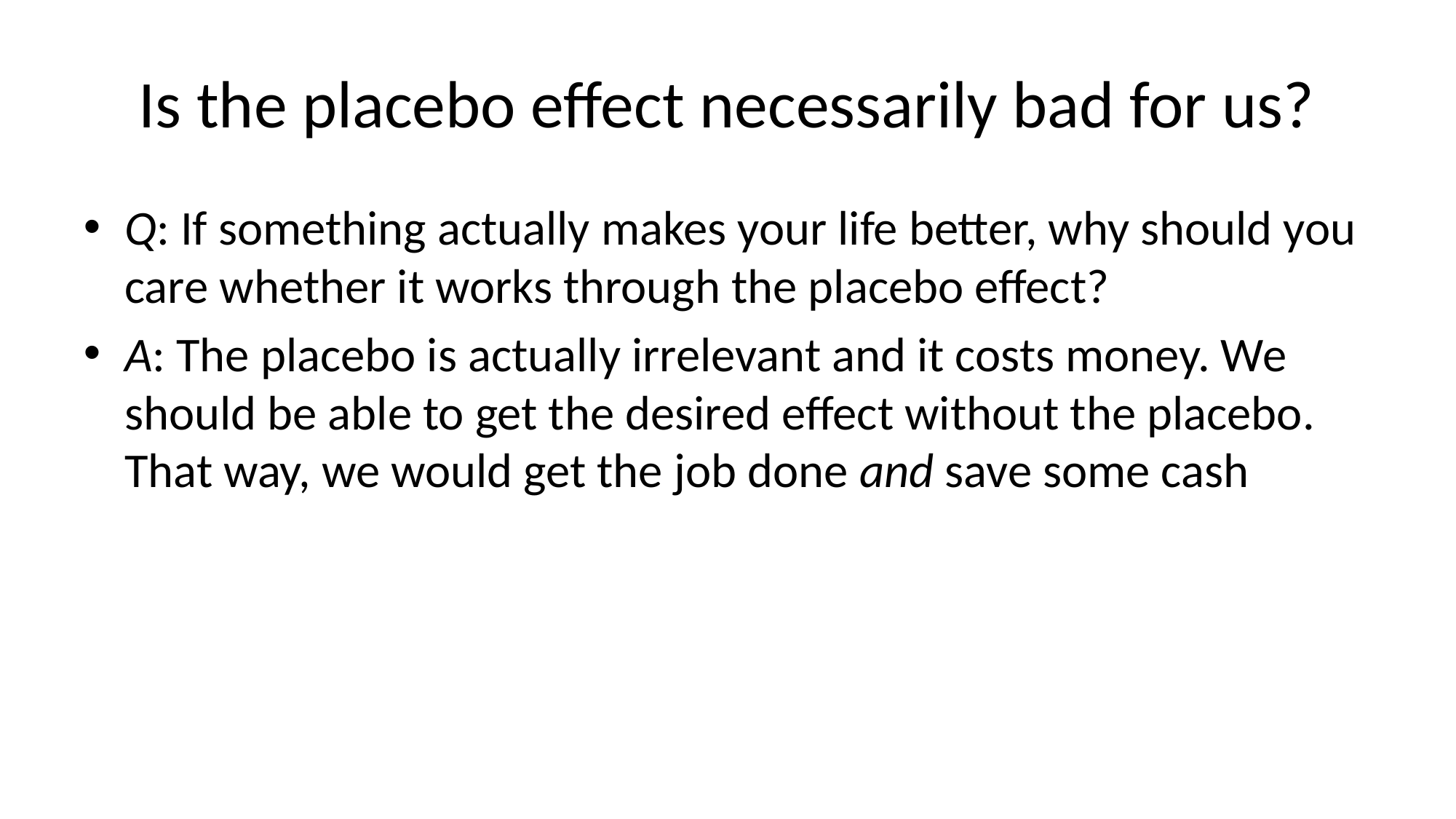

# Is the placebo effect necessarily bad for us?
Q: If something actually makes your life better, why should you care whether it works through the placebo effect?
A: The placebo is actually irrelevant and it costs money. We should be able to get the desired effect without the placebo. That way, we would get the job done and save some cash